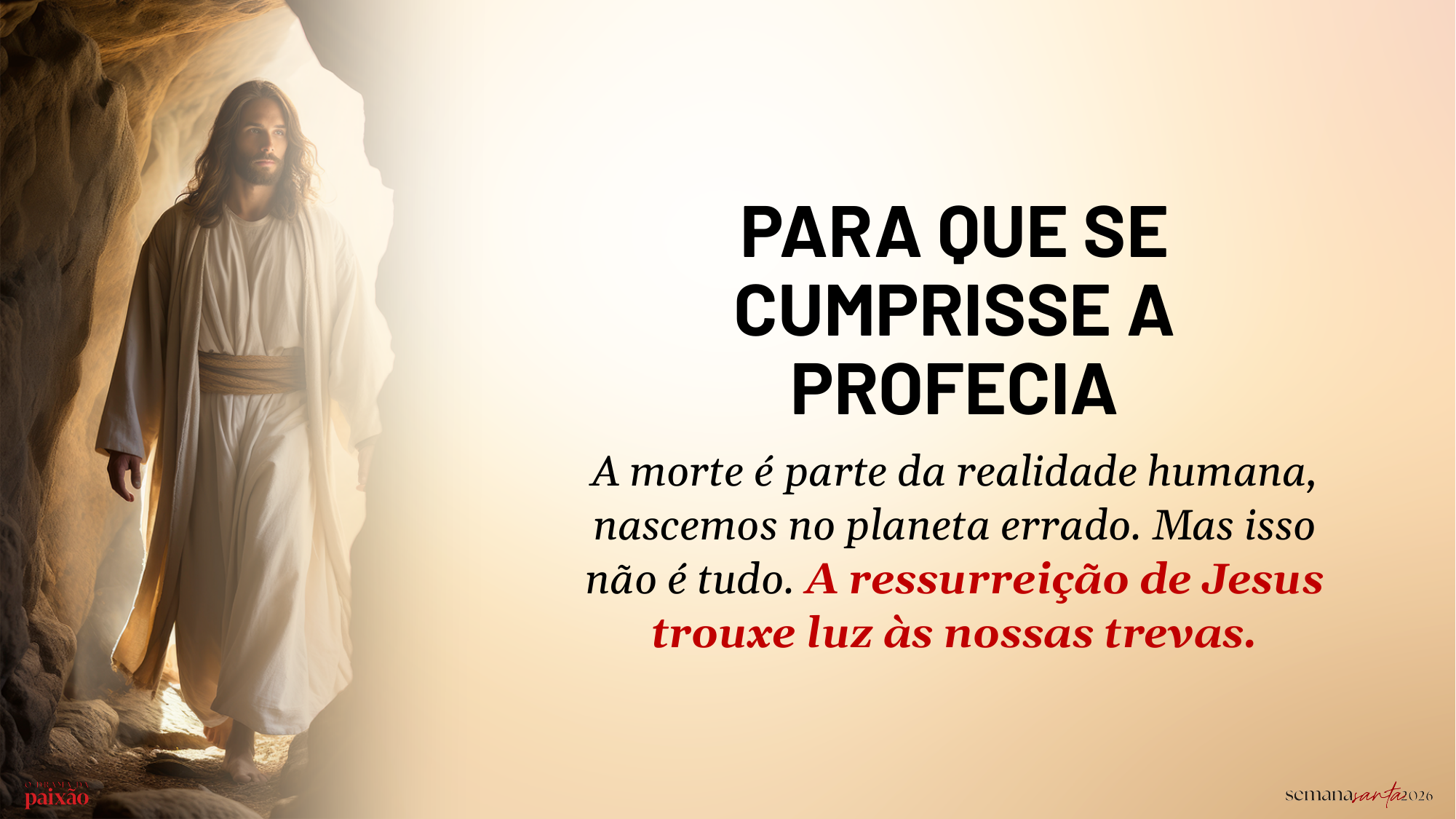

PARA QUE SE CUMPRISSE A PROFECIA
A morte é parte da realidade humana, nascemos no planeta errado. Mas isso não é tudo. A ressurreição de Jesus trouxe luz às nossas trevas.